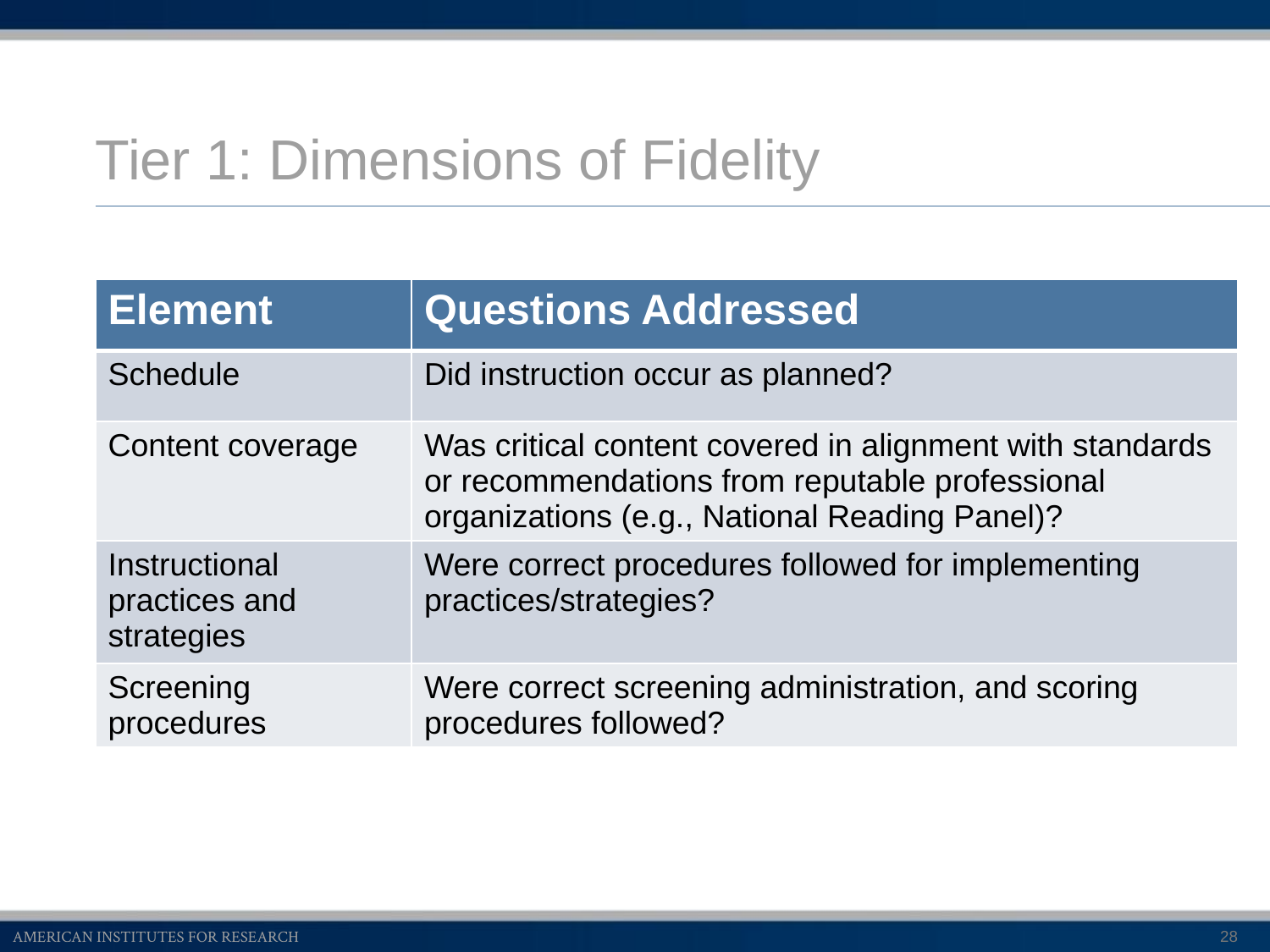

# Tier 1: Dimensions of Fidelity
| Element | Questions Addressed |
| --- | --- |
| Schedule | Did instruction occur as planned? |
| Content coverage | Was critical content covered in alignment with standards or recommendations from reputable professional organizations (e.g., National Reading Panel)? |
| Instructional practices and strategies | Were correct procedures followed for implementing practices/strategies? |
| Screening procedures | Were correct screening administration, and scoring procedures followed? |
28